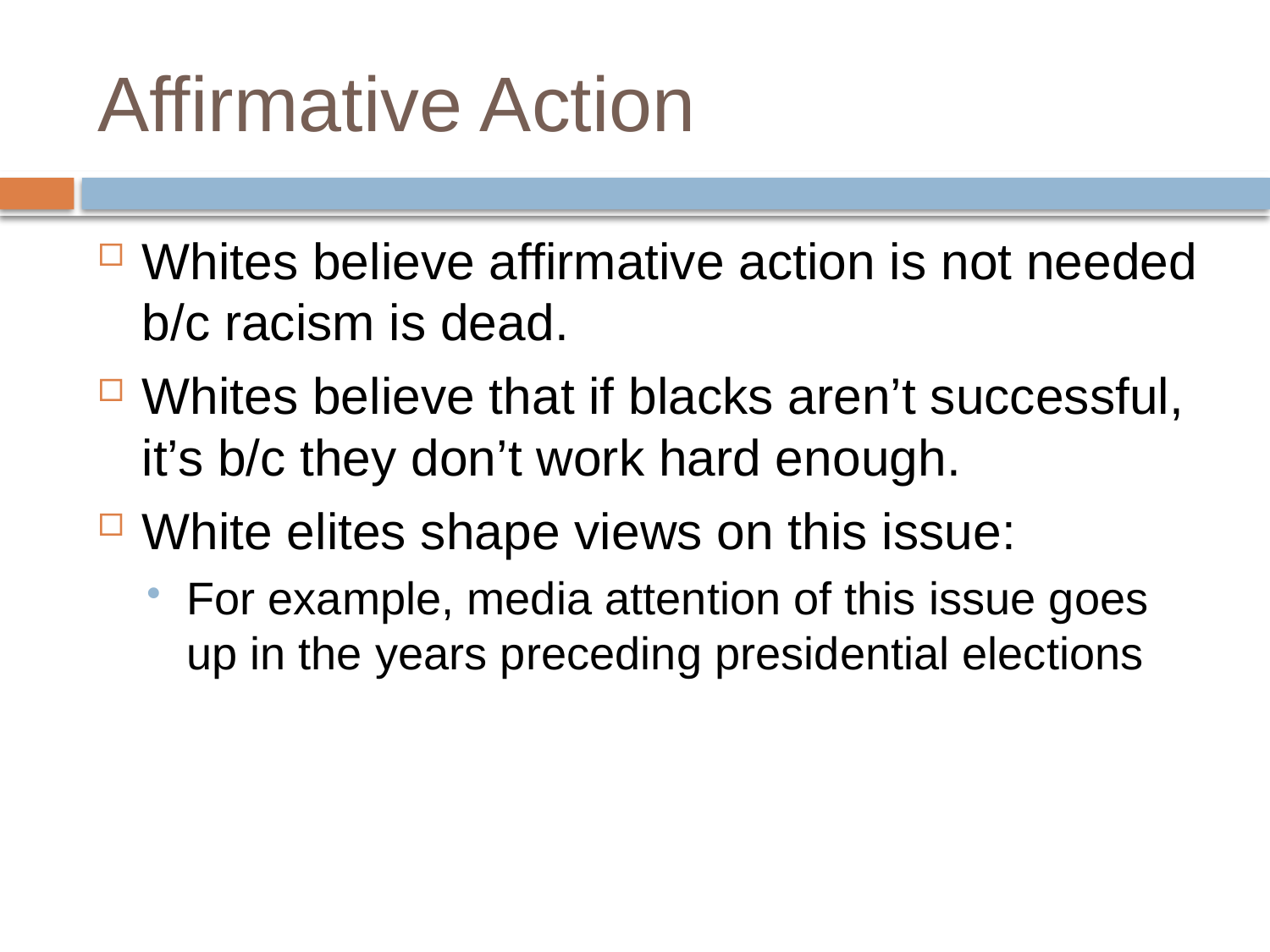

# Affirmative Action
Whites believe affirmative action is not needed b/c racism is dead.
Whites believe that if blacks aren’t successful, it’s b/c they don’t work hard enough.
White elites shape views on this issue:
For example, media attention of this issue goes up in the years preceding presidential elections